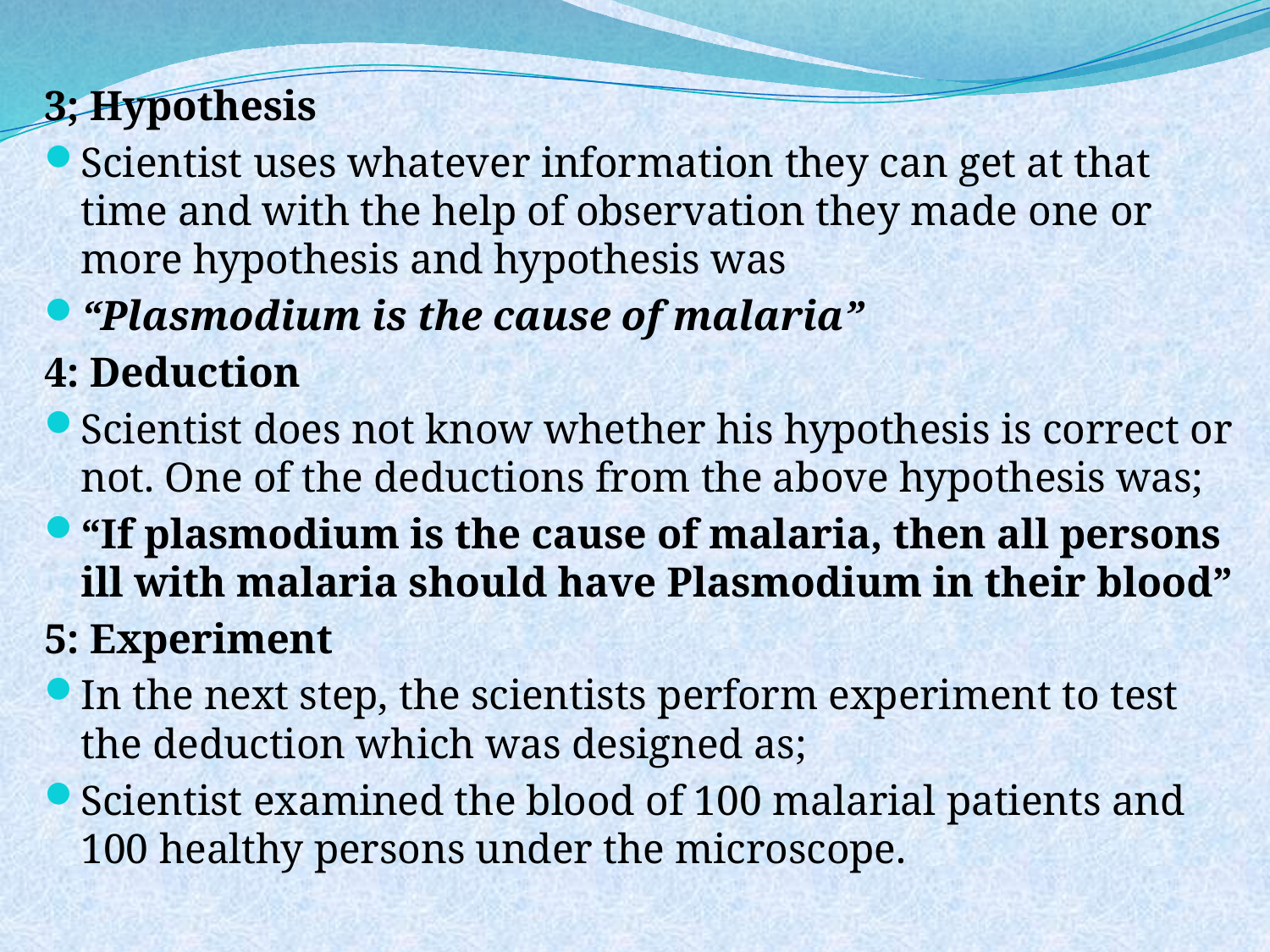

3; Hypothesis
Scientist uses whatever information they can get at that time and with the help of observation they made one or more hypothesis and hypothesis was
“Plasmodium is the cause of malaria”
4: Deduction
Scientist does not know whether his hypothesis is correct or not. One of the deductions from the above hypothesis was;
“If plasmodium is the cause of malaria, then all persons ill with malaria should have Plasmodium in their blood”
5: Experiment
In the next step, the scientists perform experiment to test the deduction which was designed as;
Scientist examined the blood of 100 malarial patients and 100 healthy persons under the microscope.